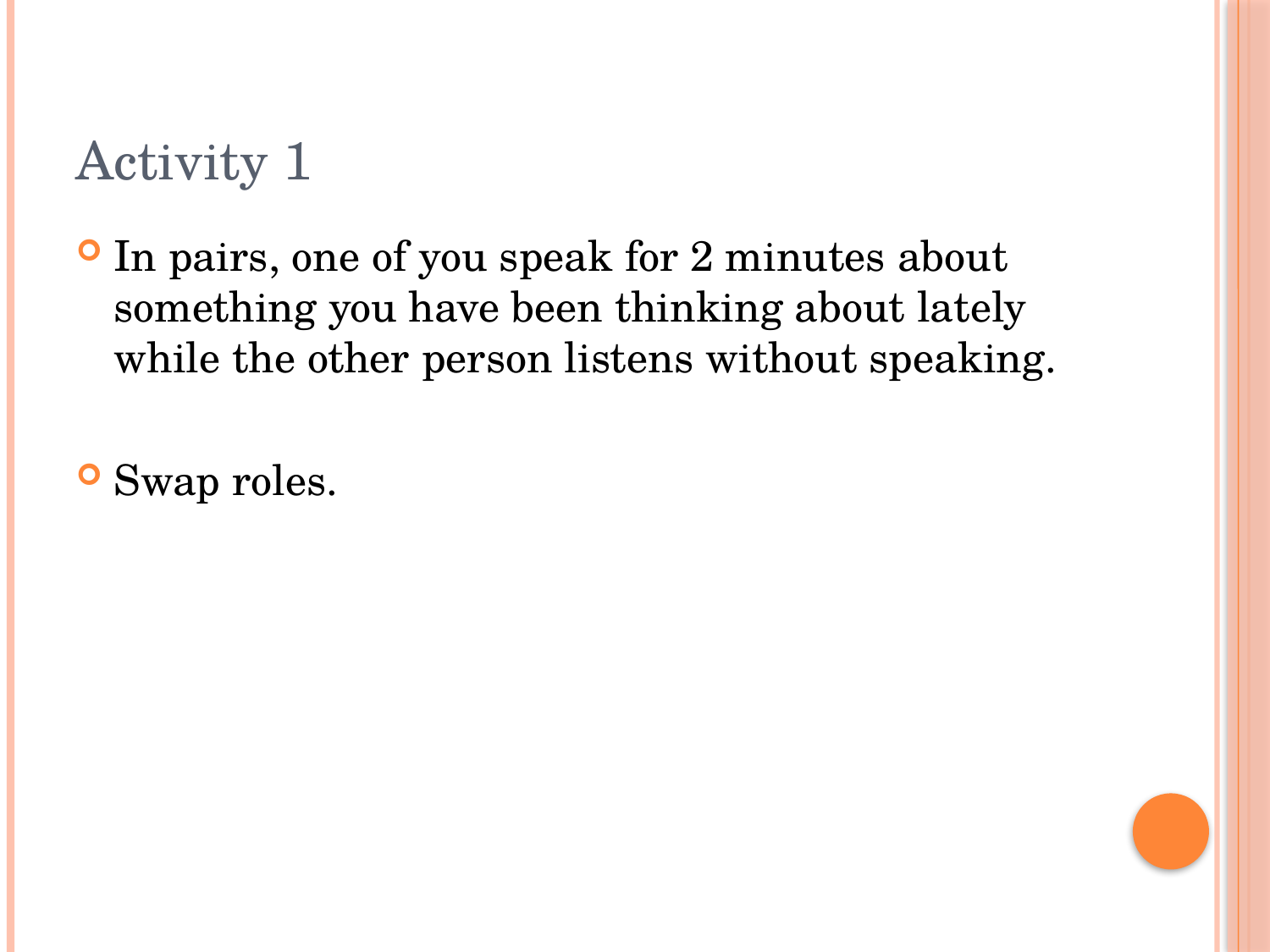

# Activity 1
In pairs, one of you speak for 2 minutes about something you have been thinking about lately while the other person listens without speaking.

Swap roles.